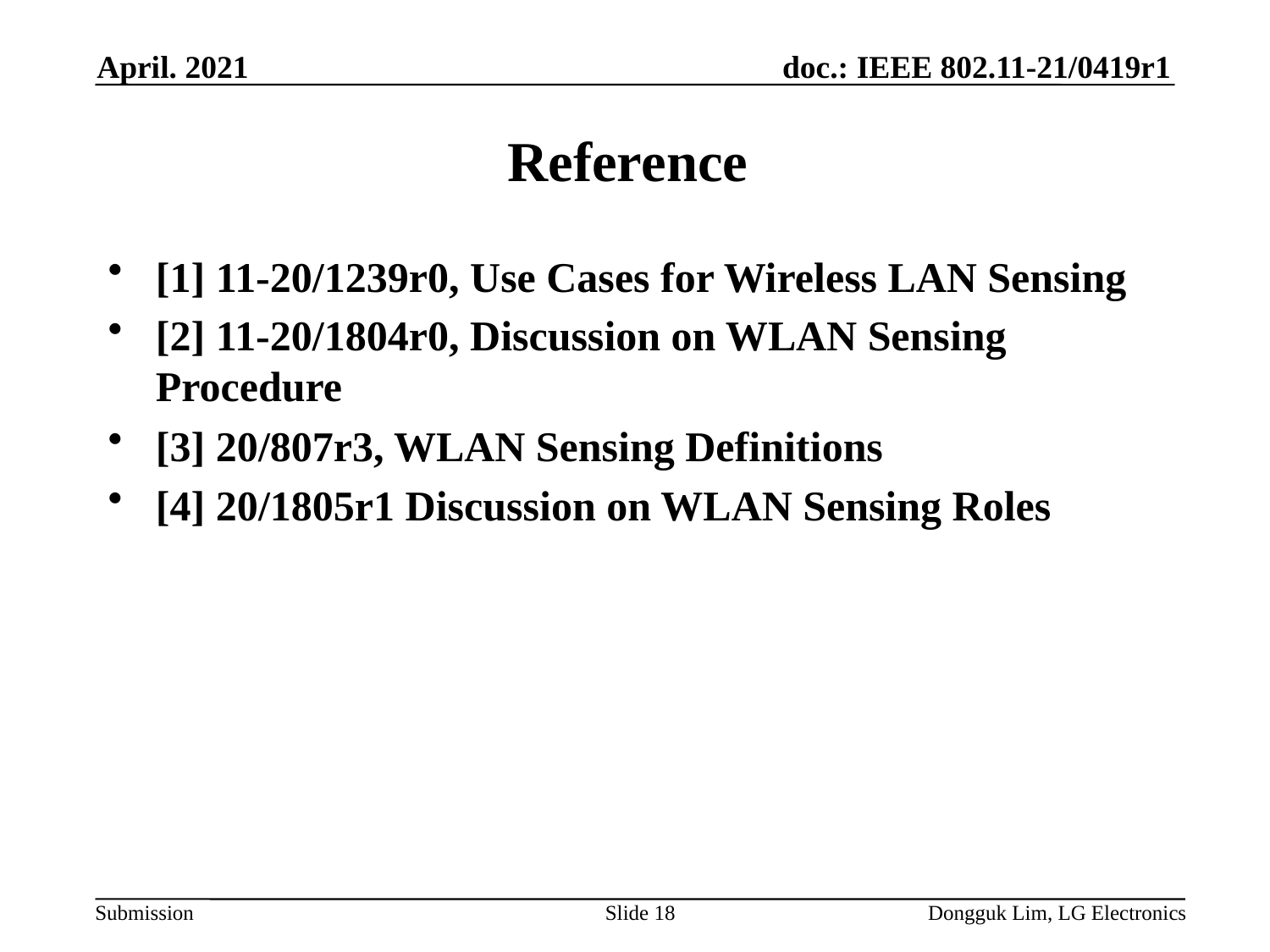

April. 2021
# Reference
[1] 11-20/1239r0, Use Cases for Wireless LAN Sensing
[2] 11-20/1804r0, Discussion on WLAN Sensing Procedure
[3] 20/807r3, WLAN Sensing Definitions
[4] 20/1805r1 Discussion on WLAN Sensing Roles

Slide 18
Dongguk Lim, LG Electronics